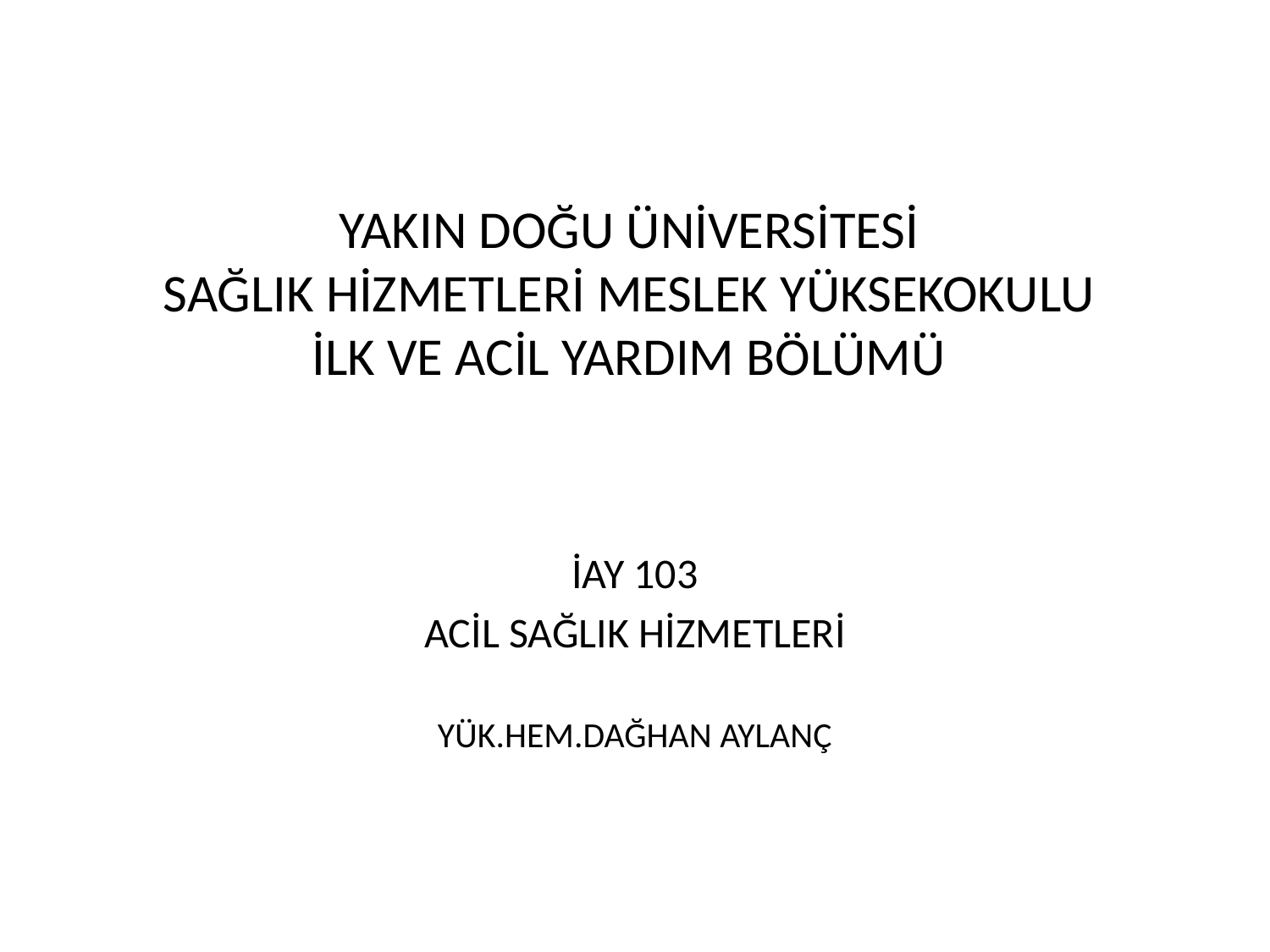

# YAKIN DOĞU ÜNİVERSİTESİ SAĞLIK HİZMETLERİ MESLEK YÜKSEKOKULU İLK VE ACİL YARDIM BÖLÜMÜ
İAY 103
ACİL SAĞLIK HİZMETLERİ

YÜK.HEM.DAĞHAN AYLANÇ